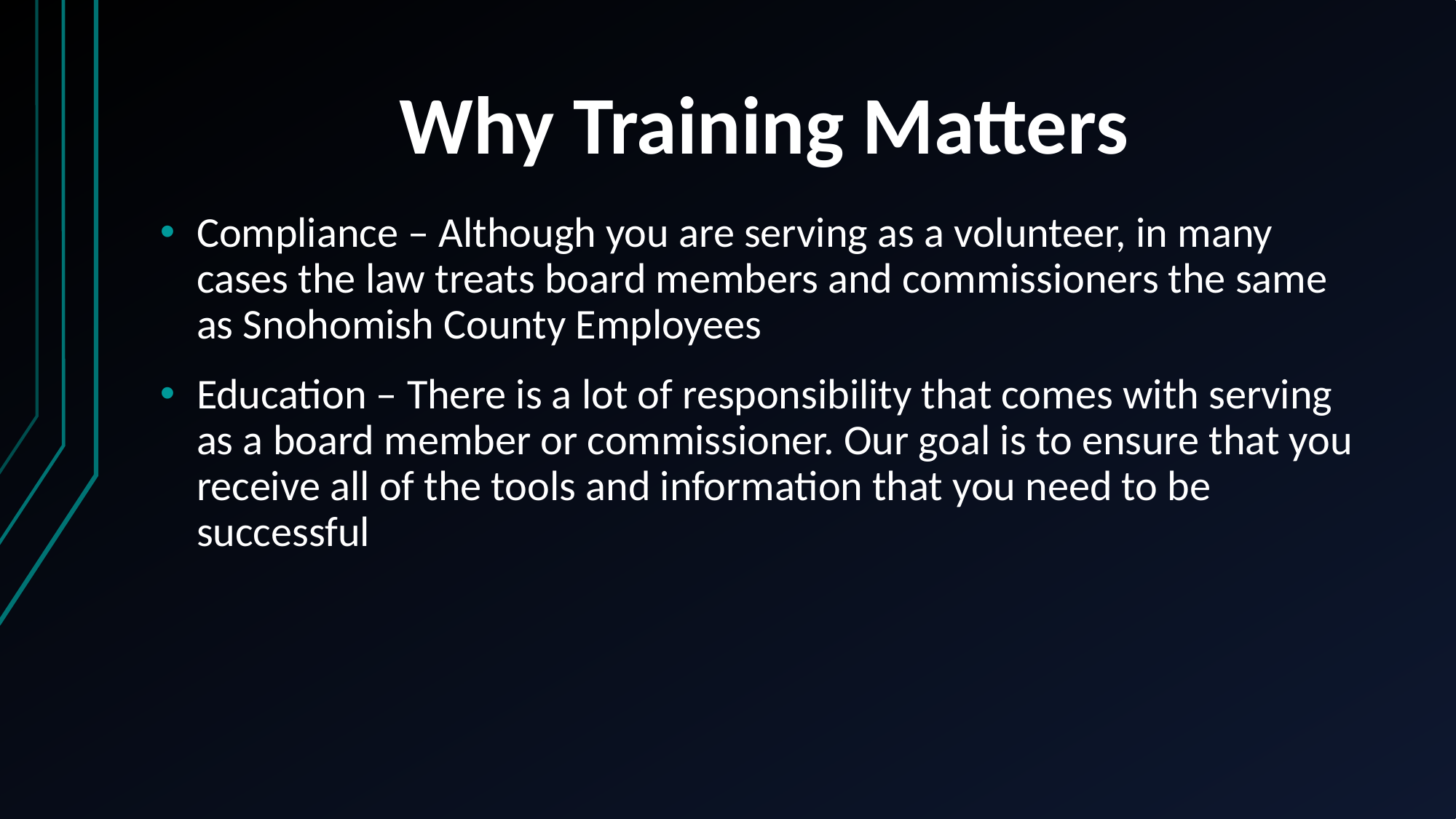

# Why Training Matters
Compliance – Although you are serving as a volunteer, in many cases the law treats board members and commissioners the same as Snohomish County Employees
Education – There is a lot of responsibility that comes with serving as a board member or commissioner. Our goal is to ensure that you receive all of the tools and information that you need to be successful